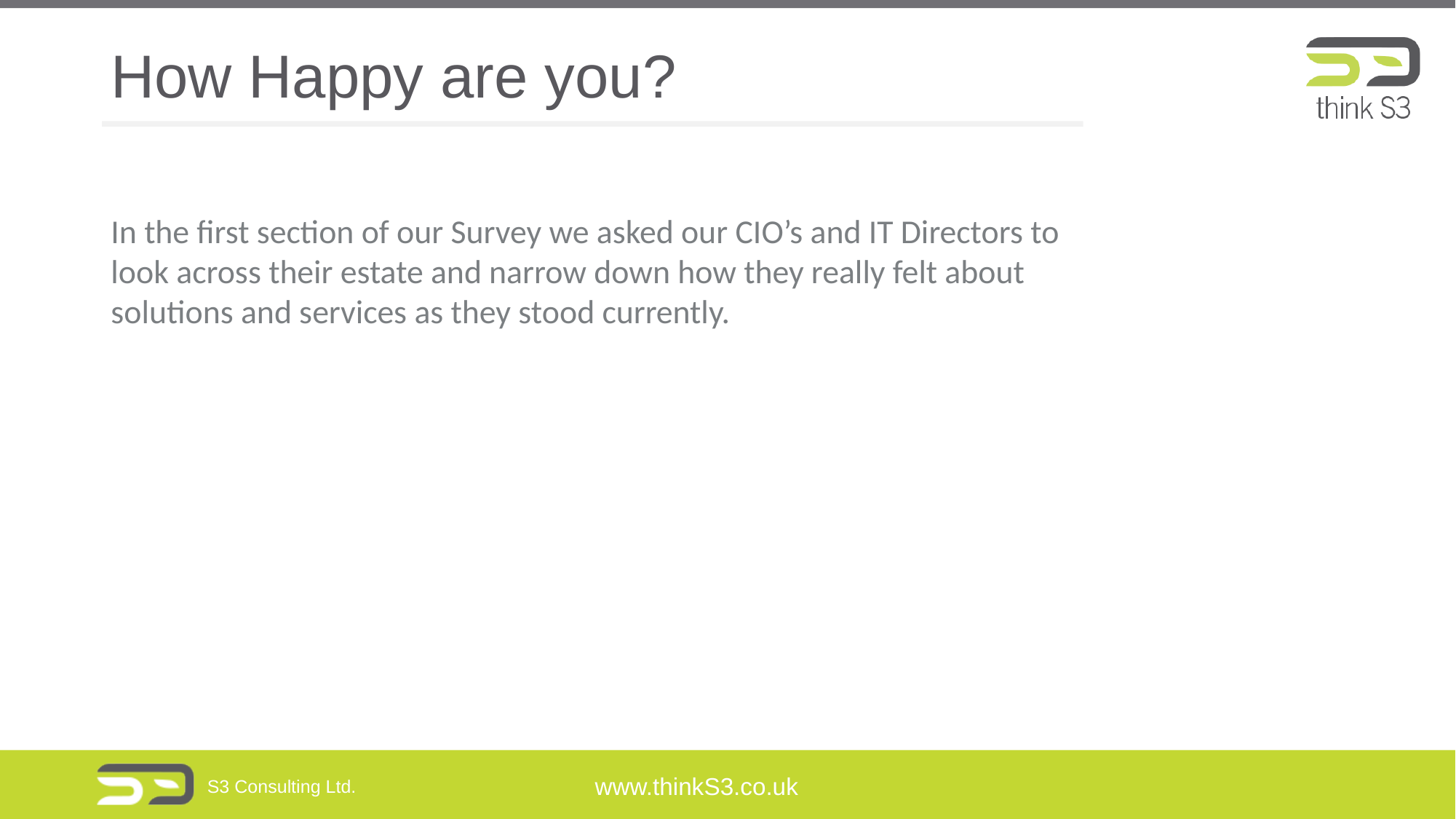

# How Happy are you?

In the first section of our Survey we asked our CIO’s and IT Directors to
look across their estate and narrow down how they really felt about
solutions and services as they stood currently.